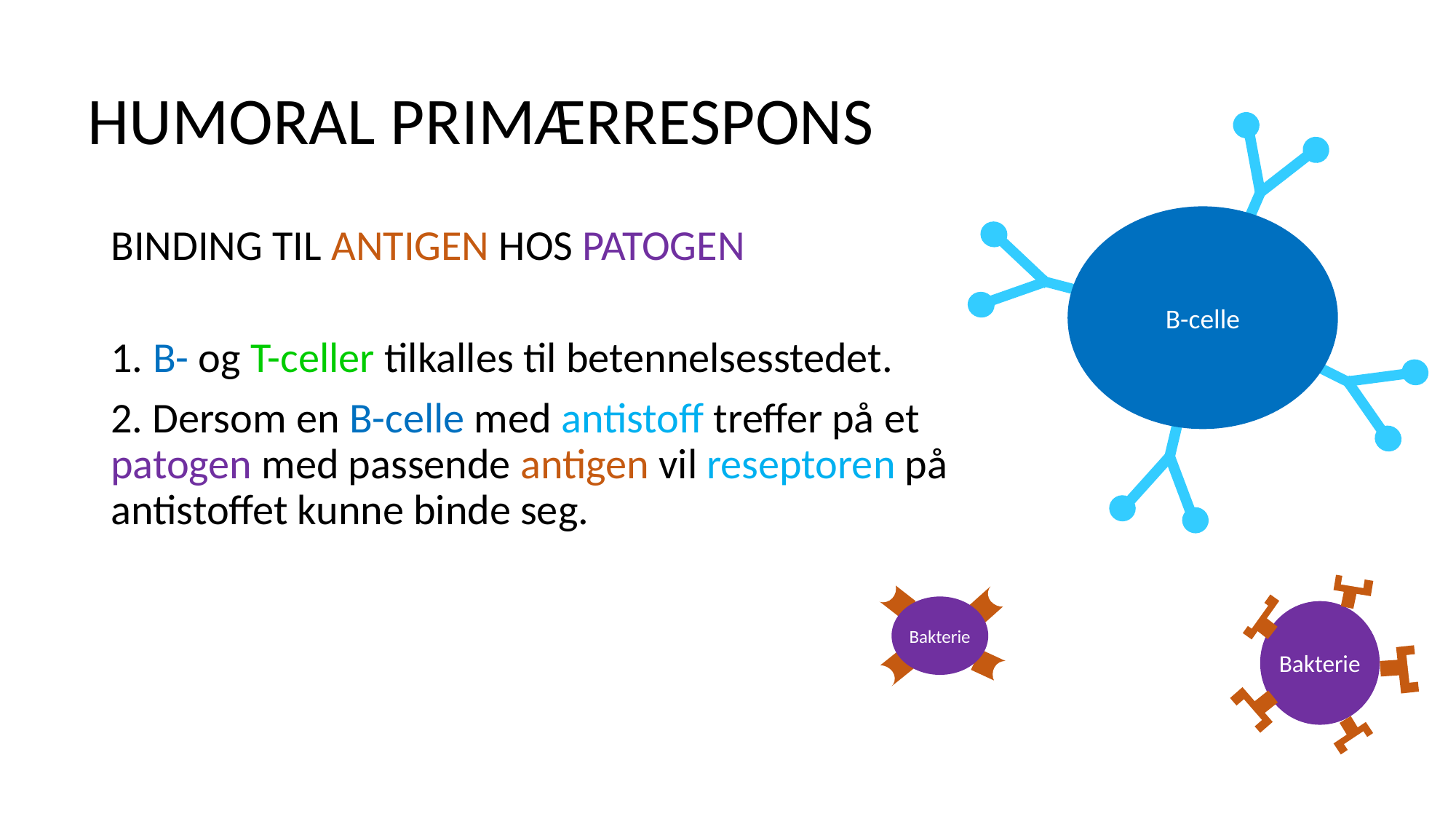

# HUMORAL PRIMÆRRESPONS

B-celle

BINDING TIL ANTIGEN HOS PATOGEN
1. B- og T-celler tilkalles til betennelsesstedet.
2. Dersom en B-celle med antistoff treffer på et patogen med passende antigen vil reseptoren på antistoffet kunne binde seg.

Bakterie

Bakterie